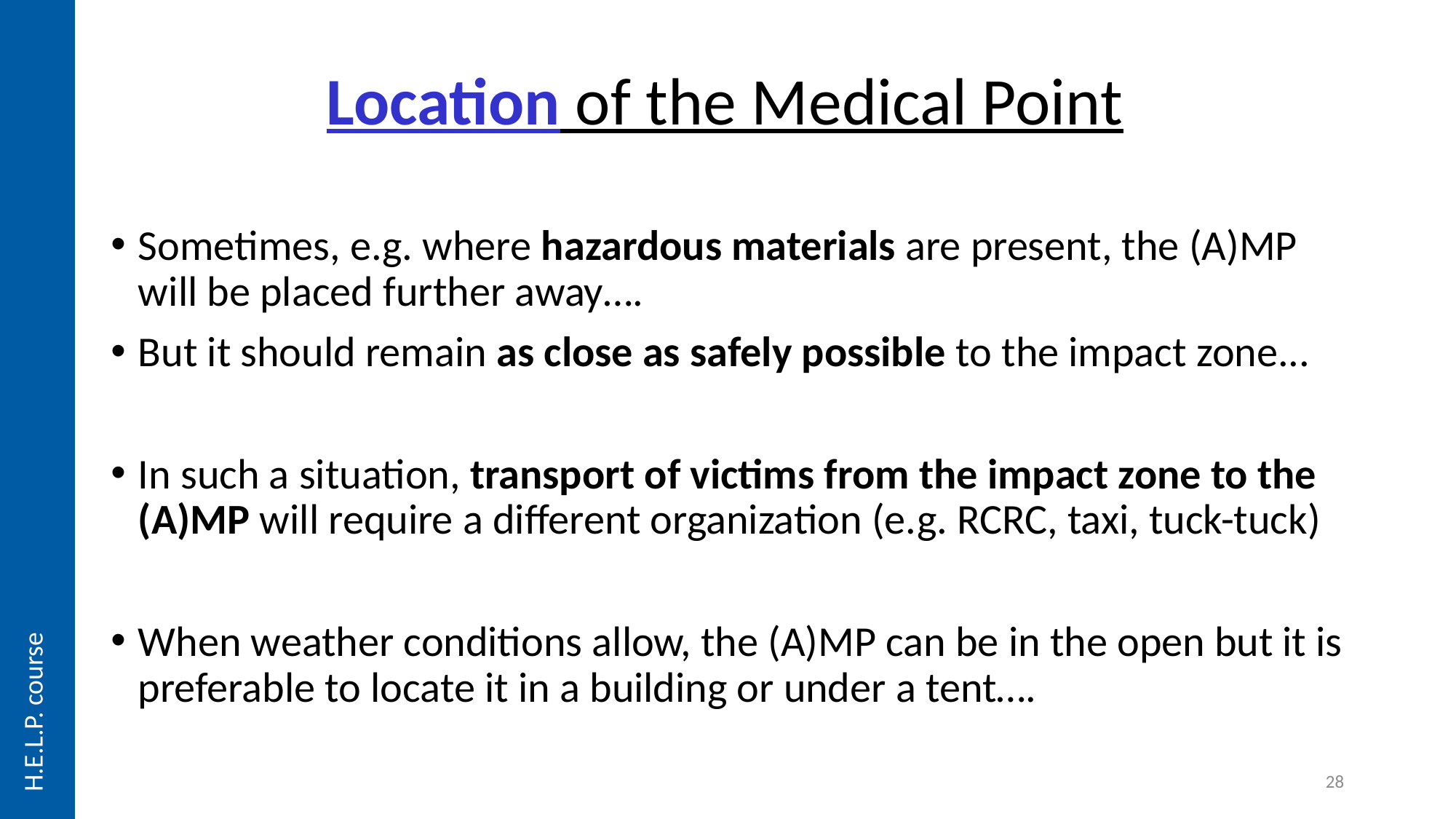

# Location of the Medical Point
Sometimes, e.g. where hazardous materials are present, the (A)MP will be placed further away….
But it should remain as close as safely possible to the impact zone...

In such a situation, transport of victims from the impact zone to the (A)MP will require a different organization (e.g. RCRC, taxi, tuck-tuck)

When weather conditions allow, the (A)MP can be in the open but it is preferable to locate it in a building or under a tent….

H.E.L.P. course
28